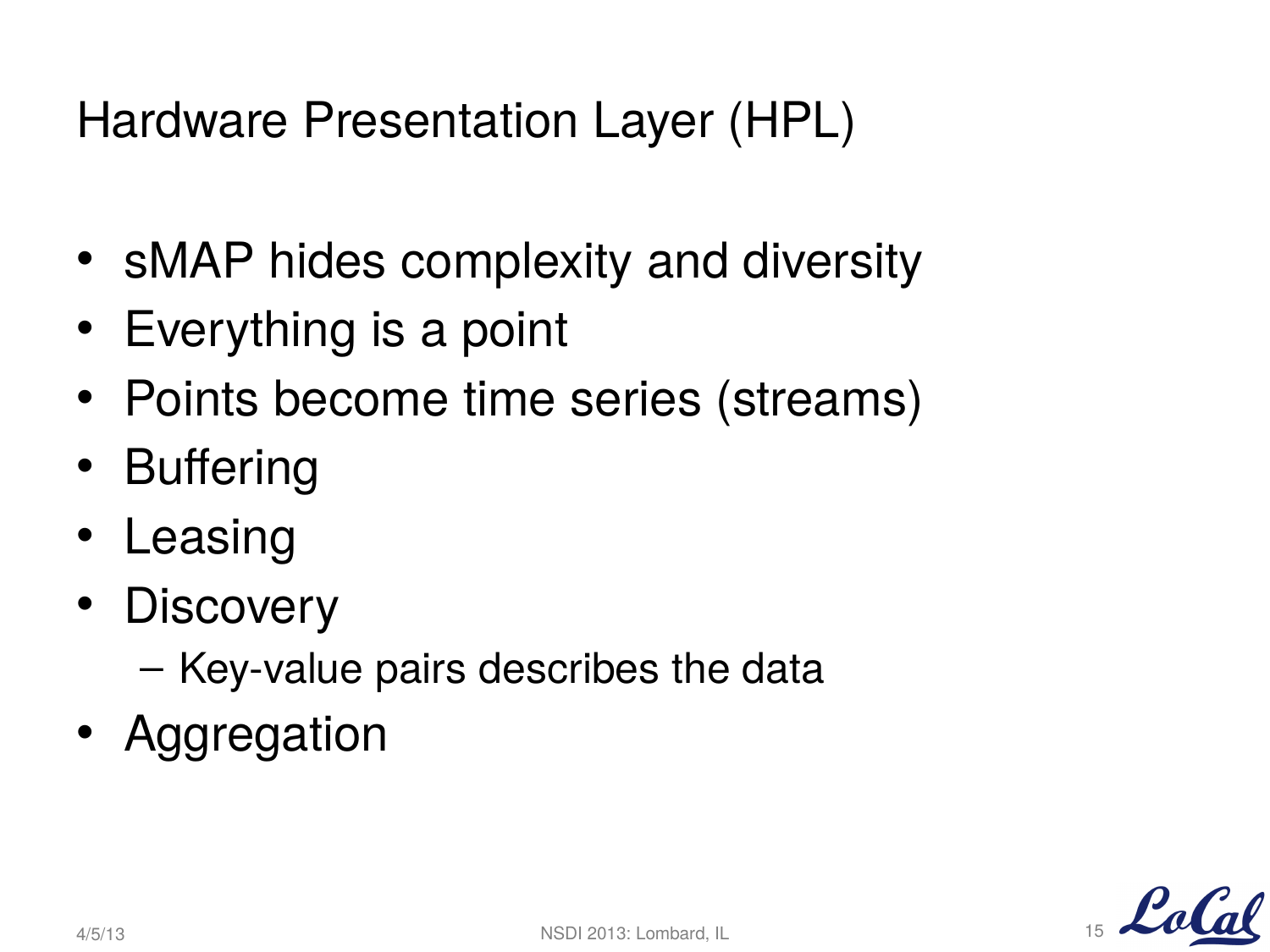

# Hardware Presentation Layer (HPL)
sMAP hides complexity and diversity
Everything is a point
Points become time series (streams)
Buffering
Leasing
Discovery
Key-value pairs describes the data
Aggregation
15
NSDI 2013: Lombard, IL
4/5/13